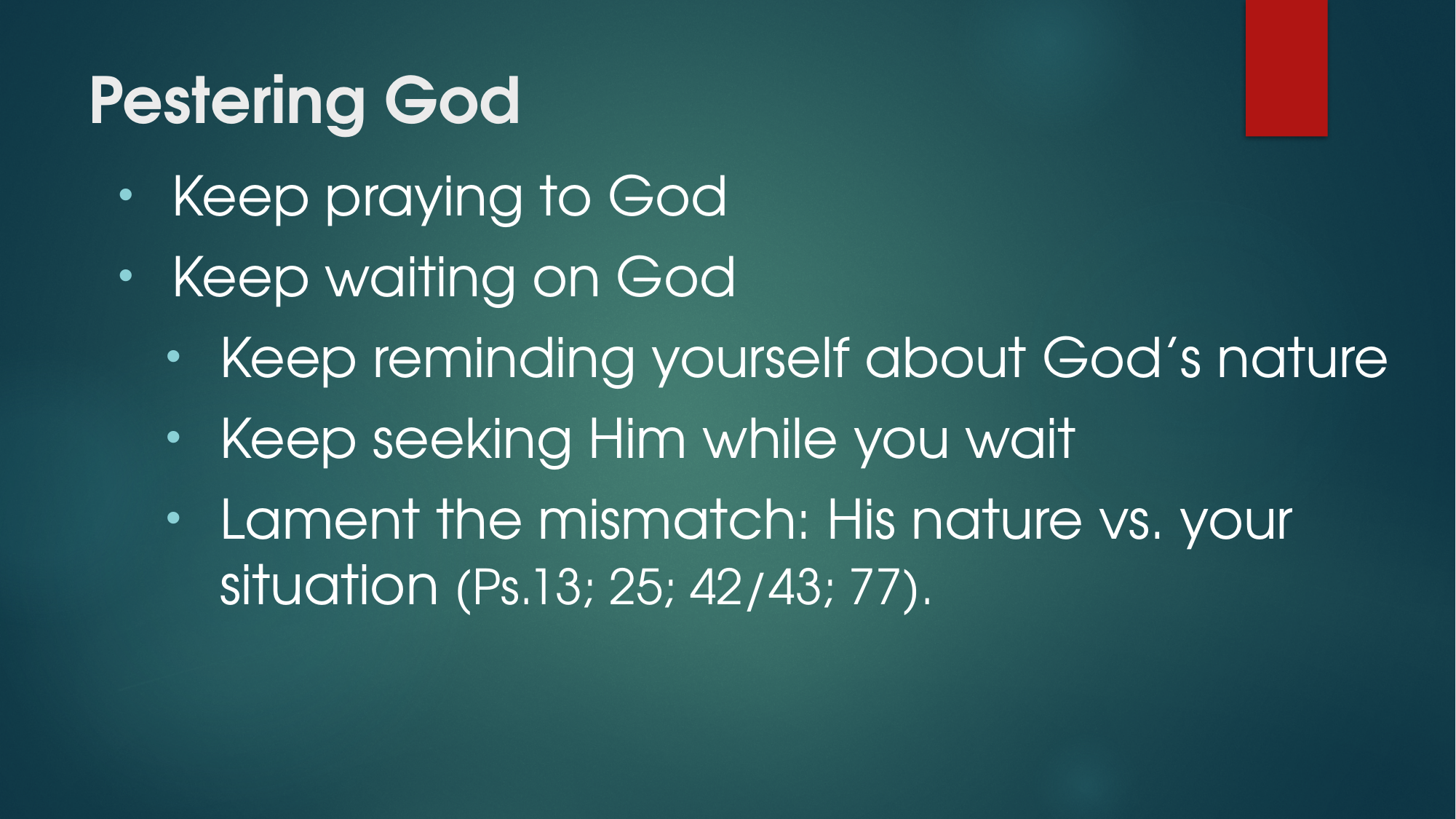

# Pestering God
Keep praying to God
Keep waiting on God
Keep reminding yourself about God’s nature
Keep seeking Him while you wait
Lament the mismatch: His nature vs. your situation (Ps.13; 25; 42/43; 77).